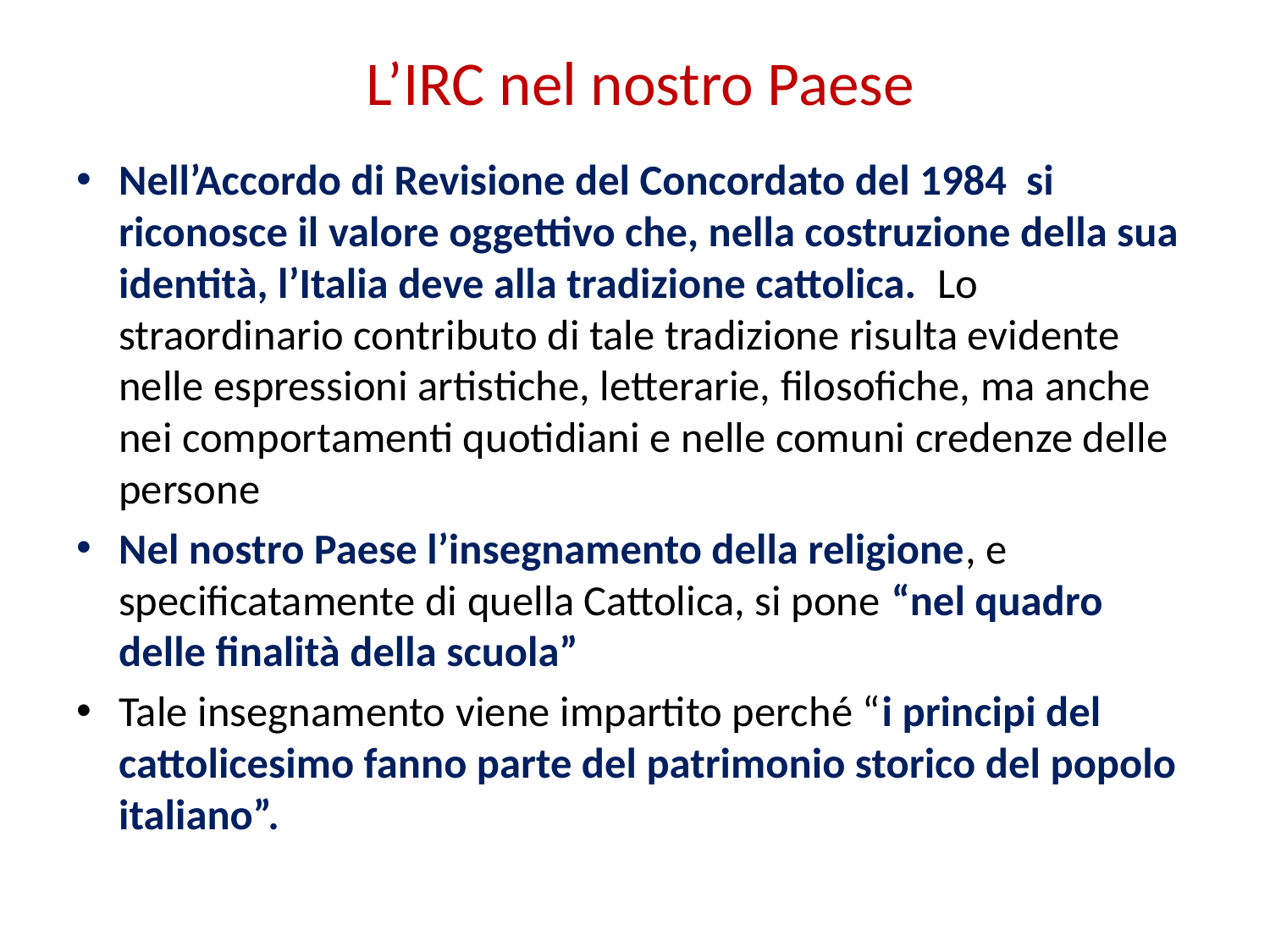

# L’IRC nel nostro Paese
Nell’Accordo di Revisione del Concordato del 1984  si riconosce il valore oggettivo che, nella costruzione della sua identità, l’Italia deve alla tradizione cattolica.  Lo  straordinario contributo di tale tradizione risulta evidente nelle espressioni artistiche, letterarie, filosofiche, ma anche nei comportamenti quotidiani e nelle comuni credenze delle persone
Nel nostro Paese l’insegnamento della religione, e specificatamente di quella Cattolica, si pone “nel quadro delle finalità della scuola”
Tale insegnamento viene impartito perché “i principi del cattolicesimo fanno parte del patrimonio storico del popolo italiano”.